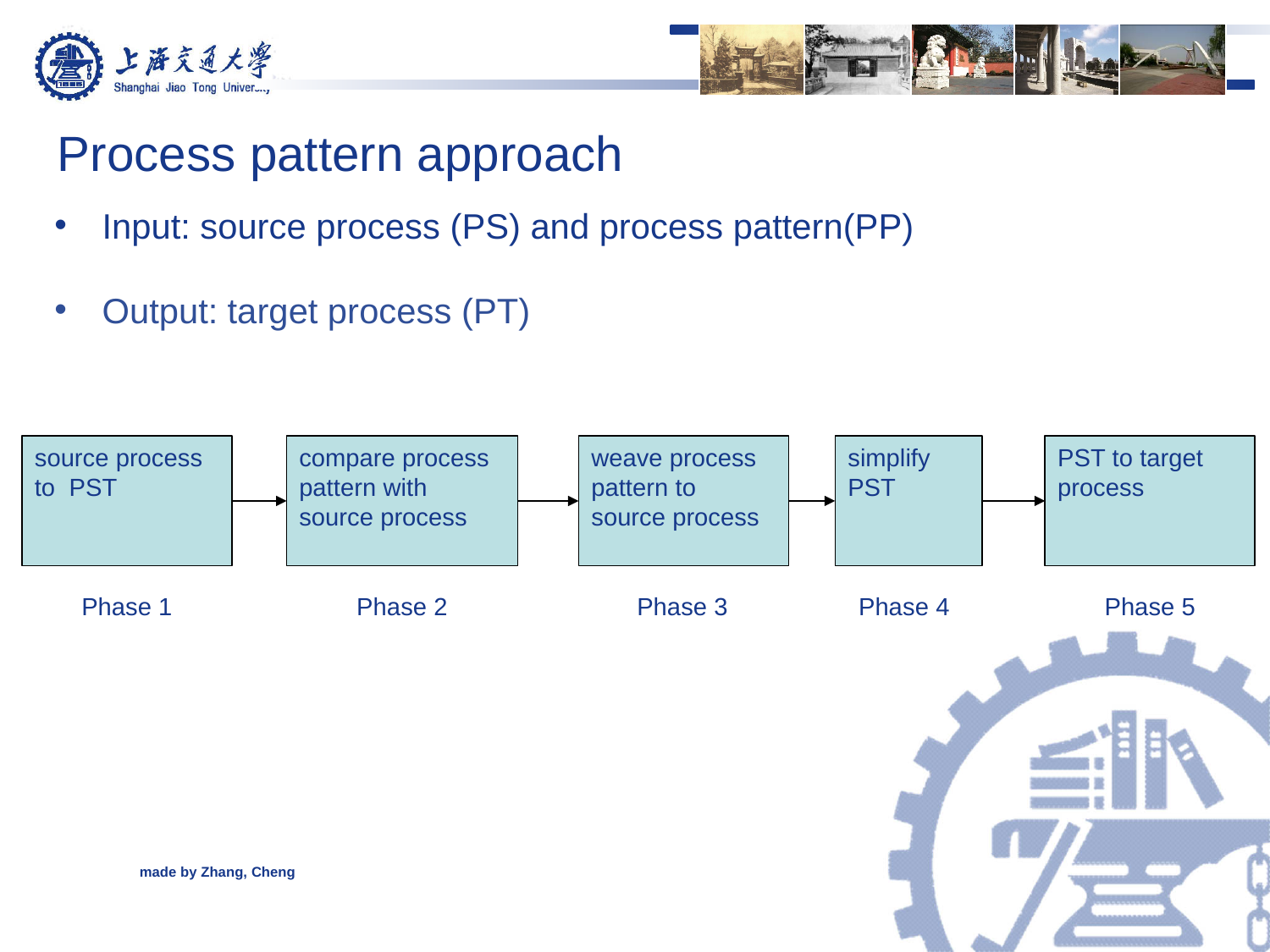

Process pattern approach
Input: source process (PS) and process pattern(PP)

Output: target process (PT)
source process to  PST
compare process pattern with source process
weave process pattern to source process
simplify PST
PST to target process
Phase 3
Phase 4
Phase 5
Phase 2
Phase 1
made by Zhang, Cheng